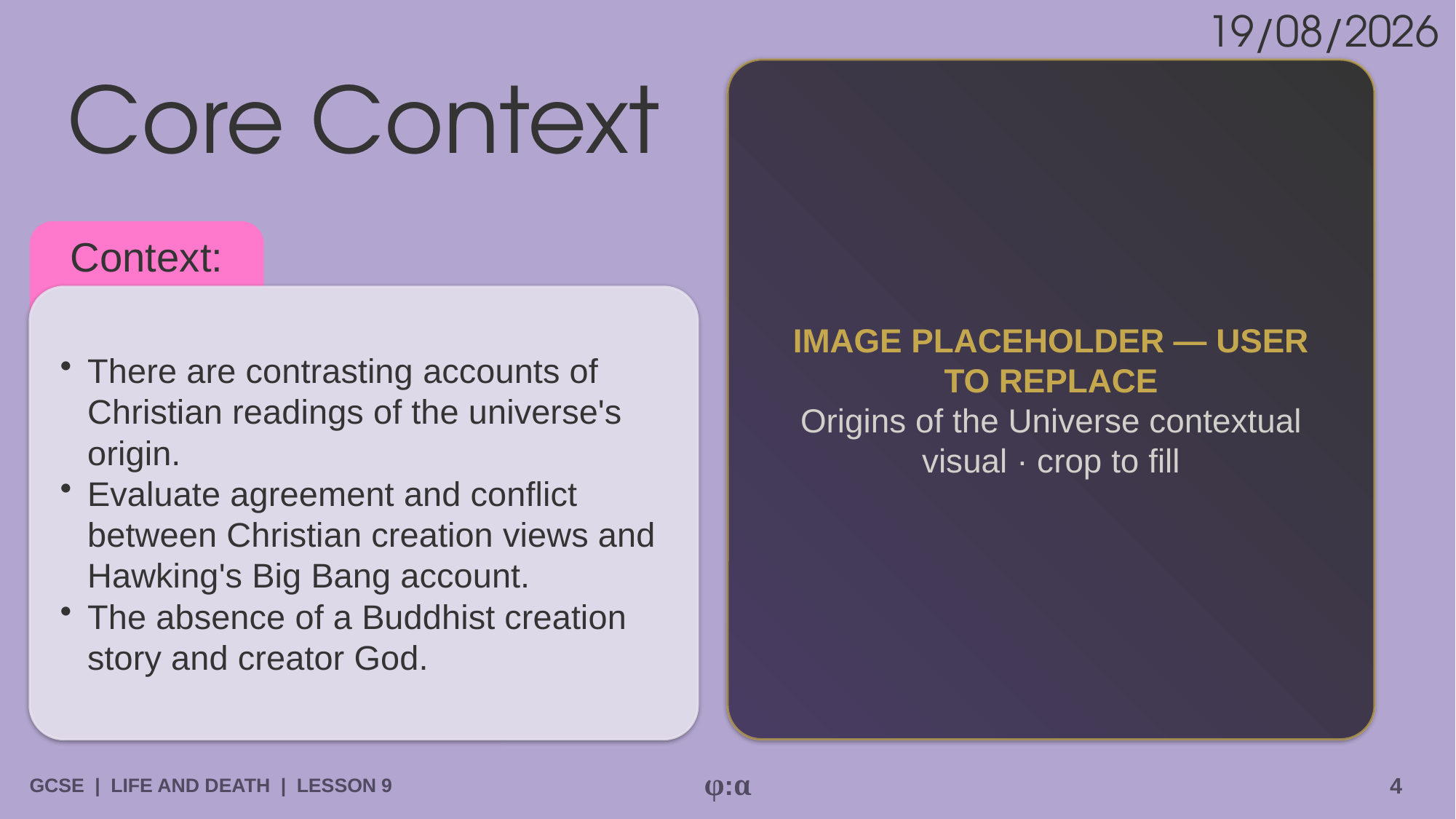

19/08/2026
# Core Context
IMAGE PLACEHOLDER — USER TO REPLACE
Origins of the Universe contextual visual · crop to fill
Context:
​There are contrasting accounts of Christian readings of the universe's origin.
​Evaluate agreement and conflict between Christian creation views and Hawking's Big Bang account.
​The absence of a Buddhist creation story and creator God.
GCSE  |  LIFE AND DEATH  |  LESSON 9
φ:α
4